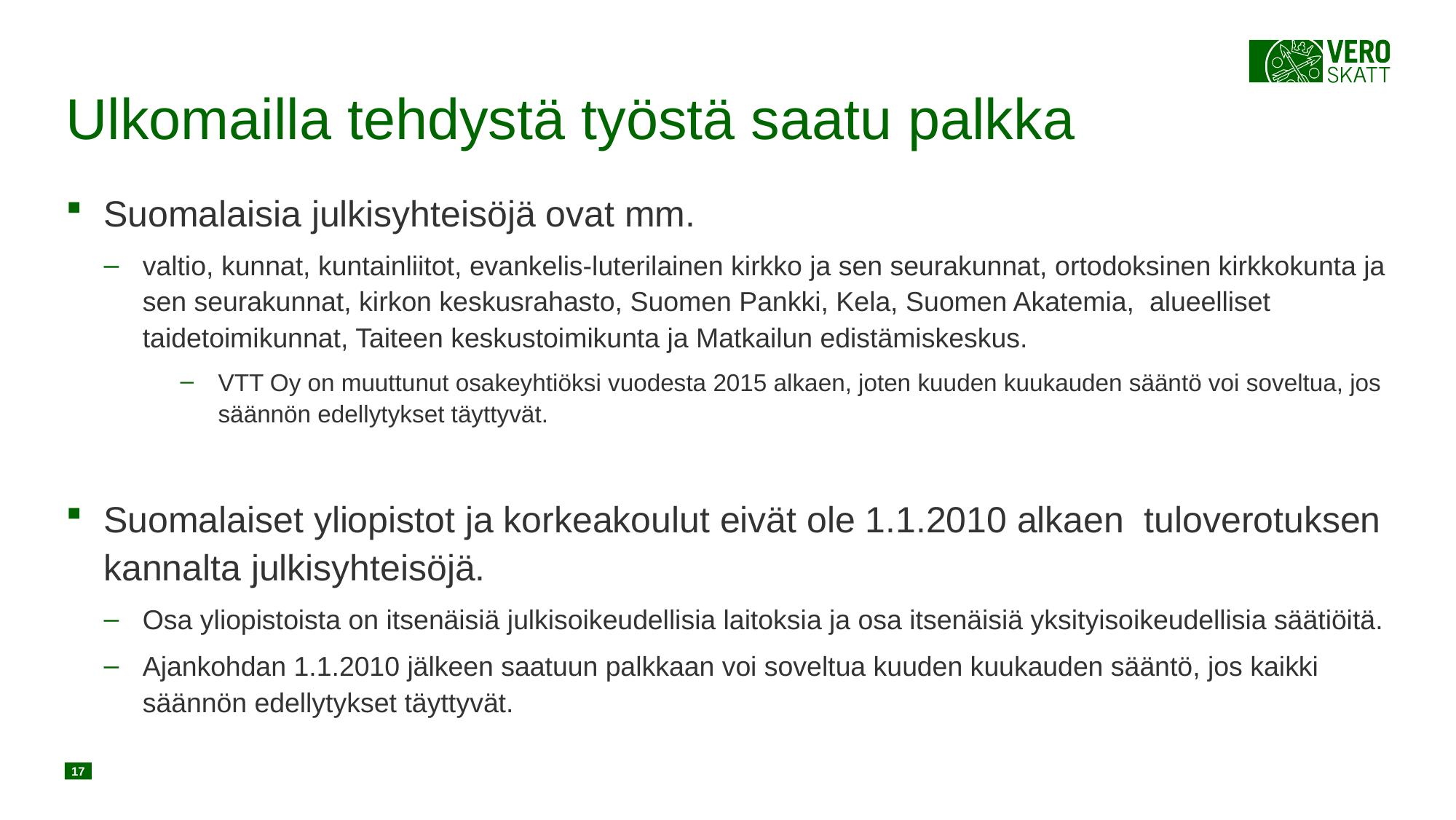

# Ulkomailla tehdystä työstä saatu palkka
Suomalaisia julkisyhteisöjä ovat mm.
valtio, kunnat, kuntainliitot, evankelis-luterilainen kirkko ja sen seurakunnat, ortodoksinen kirkkokunta ja sen seurakunnat, kirkon keskusrahasto, Suomen Pankki, Kela, Suomen Akatemia,  alueelliset taidetoimikunnat, Taiteen keskustoimikunta ja Matkailun edistämiskeskus.
VTT Oy on muuttunut osakeyhtiöksi vuodesta 2015 alkaen, joten kuuden kuukauden sääntö voi soveltua, jos säännön edellytykset täyttyvät.

Suomalaiset yliopistot ja korkeakoulut eivät ole 1.1.2010 alkaen  tuloverotuksen kannalta julkisyhteisöjä.
Osa yliopistoista on itsenäisiä julkisoikeudellisia laitoksia ja osa itsenäisiä yksityisoikeudellisia säätiöitä.
Ajankohdan 1.1.2010 jälkeen saatuun palkkaan voi soveltua kuuden kuukauden sääntö, jos kaikki säännön edellytykset täyttyvät.

17